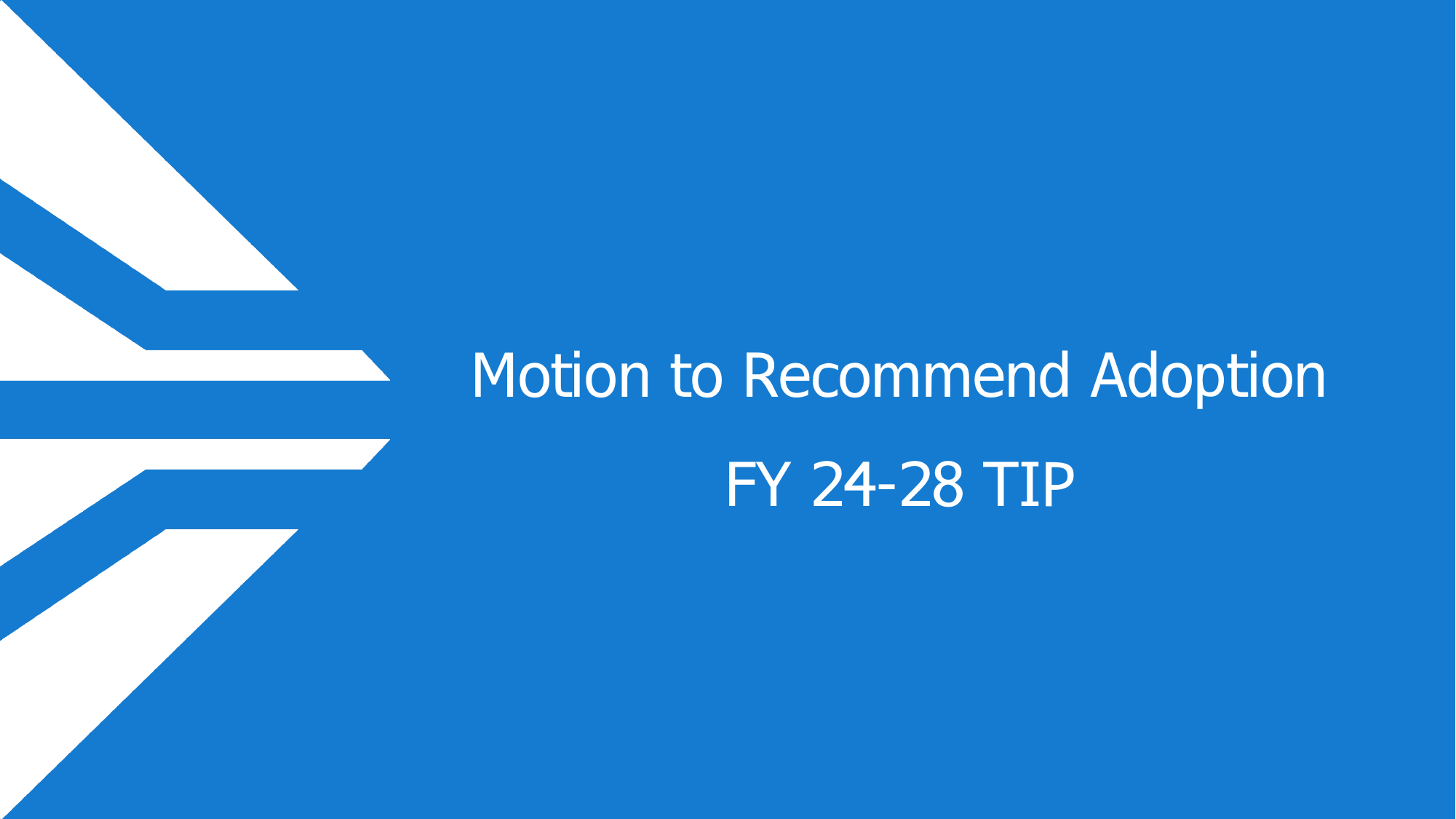

# Motion to Recommend Adoption FY 24-28 TIP